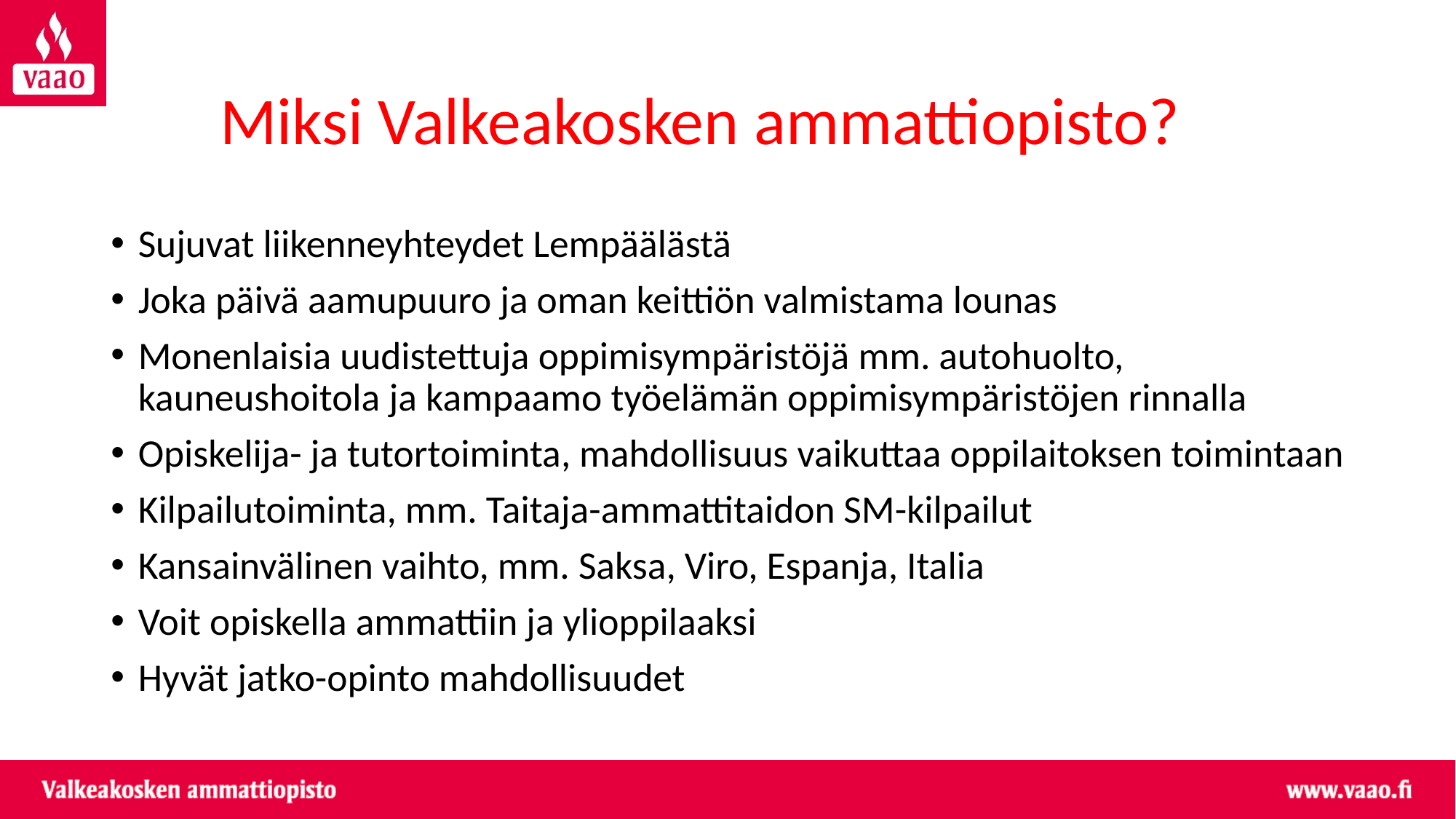

# Miksi Valkeakosken ammattiopisto?
Sujuvat liikenneyhteydet Lempäälästä
Joka päivä aamupuuro ja oman keittiön valmistama lounas
Monenlaisia uudistettuja oppimisympäristöjä mm. autohuolto, kauneushoitola ja kampaamo työelämän oppimisympäristöjen rinnalla
Opiskelija- ja tutortoiminta, mahdollisuus vaikuttaa oppilaitoksen toimintaan
Kilpailutoiminta, mm. Taitaja-ammattitaidon SM-kilpailut
Kansainvälinen vaihto, mm. Saksa, Viro, Espanja, Italia
Voit opiskella ammattiin ja ylioppilaaksi
Hyvät jatko-opinto mahdollisuudet